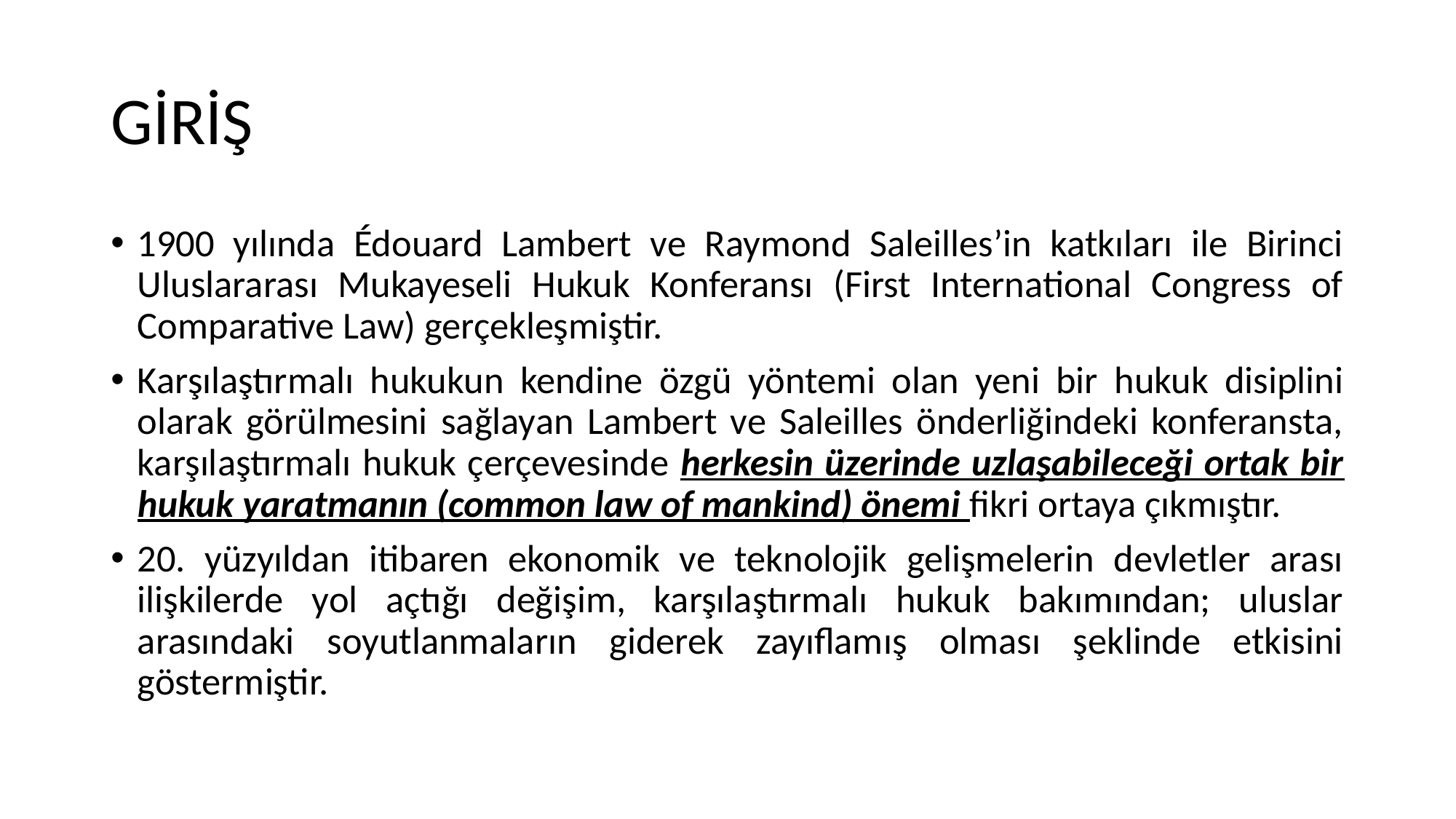

# GİRİŞ
1900 yılında Édouard Lambert ve Raymond Saleilles’in katkıları ile Birinci Uluslararası Mukayeseli Hukuk Konferansı (First International Congress of Comparative Law) gerçekleşmiştir.
Karşılaştırmalı hukukun kendine özgü yöntemi olan yeni bir hukuk disiplini olarak görülmesini sağlayan Lambert ve Saleilles önderliğindeki konferansta, karşılaştırmalı hukuk çerçevesinde herkesin üzerinde uzlaşabileceği ortak bir hukuk yaratmanın (common law of mankind) önemi fikri ortaya çıkmıştır.
20. yüzyıldan itibaren ekonomik ve teknolojik gelişmelerin devletler arası ilişkilerde yol açtığı değişim, karşılaştırmalı hukuk bakımından; uluslar arasındaki soyutlanmaların giderek zayıflamış olması şeklinde etkisini göstermiştir.